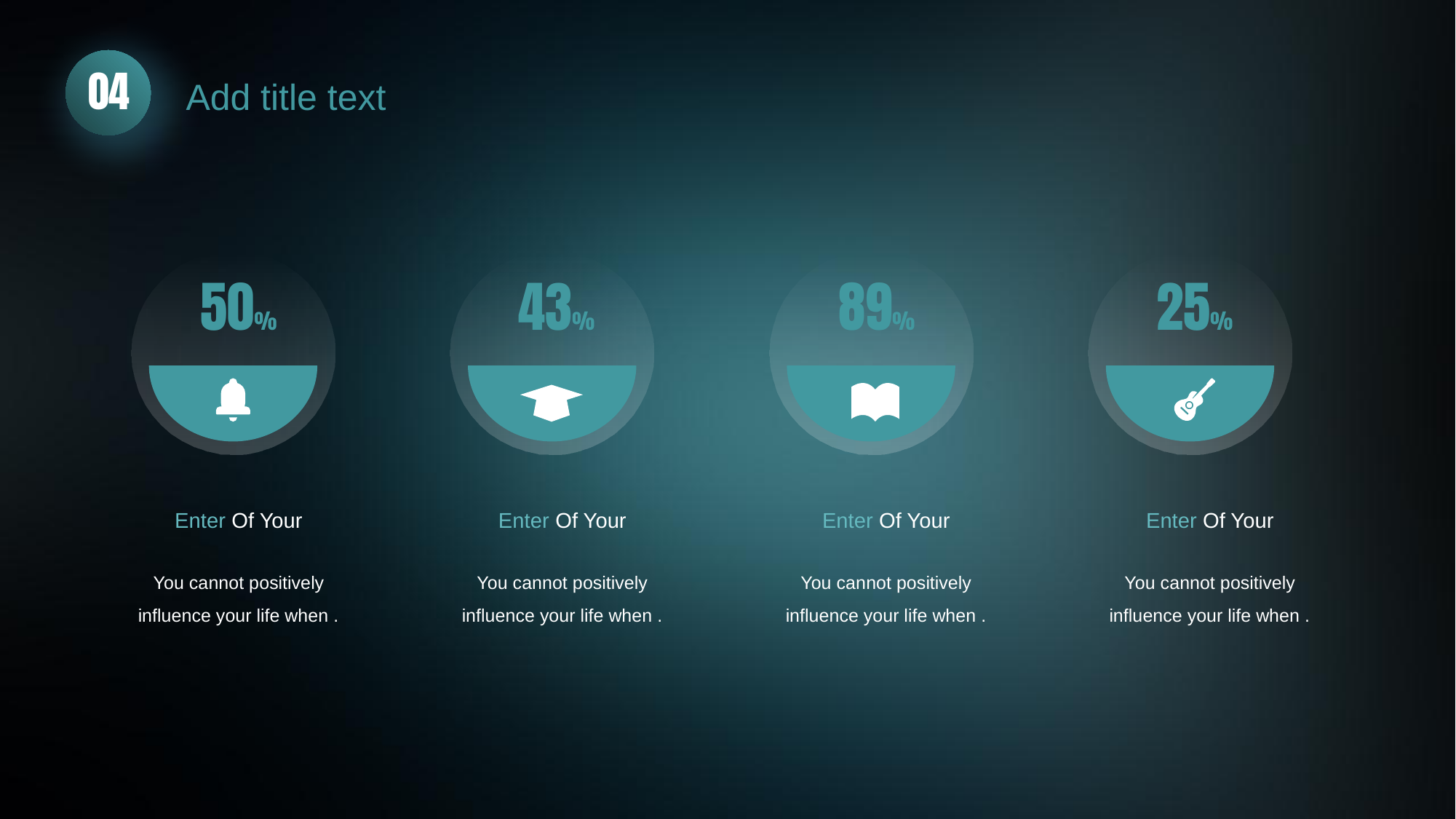

04
Add title text

50%

43%

89%

25%

Enter Of Your
You cannot positively influence your life when .
Enter Of Your
You cannot positively influence your life when .
Enter Of Your
You cannot positively influence your life when .
Enter Of Your
You cannot positively influence your life when .